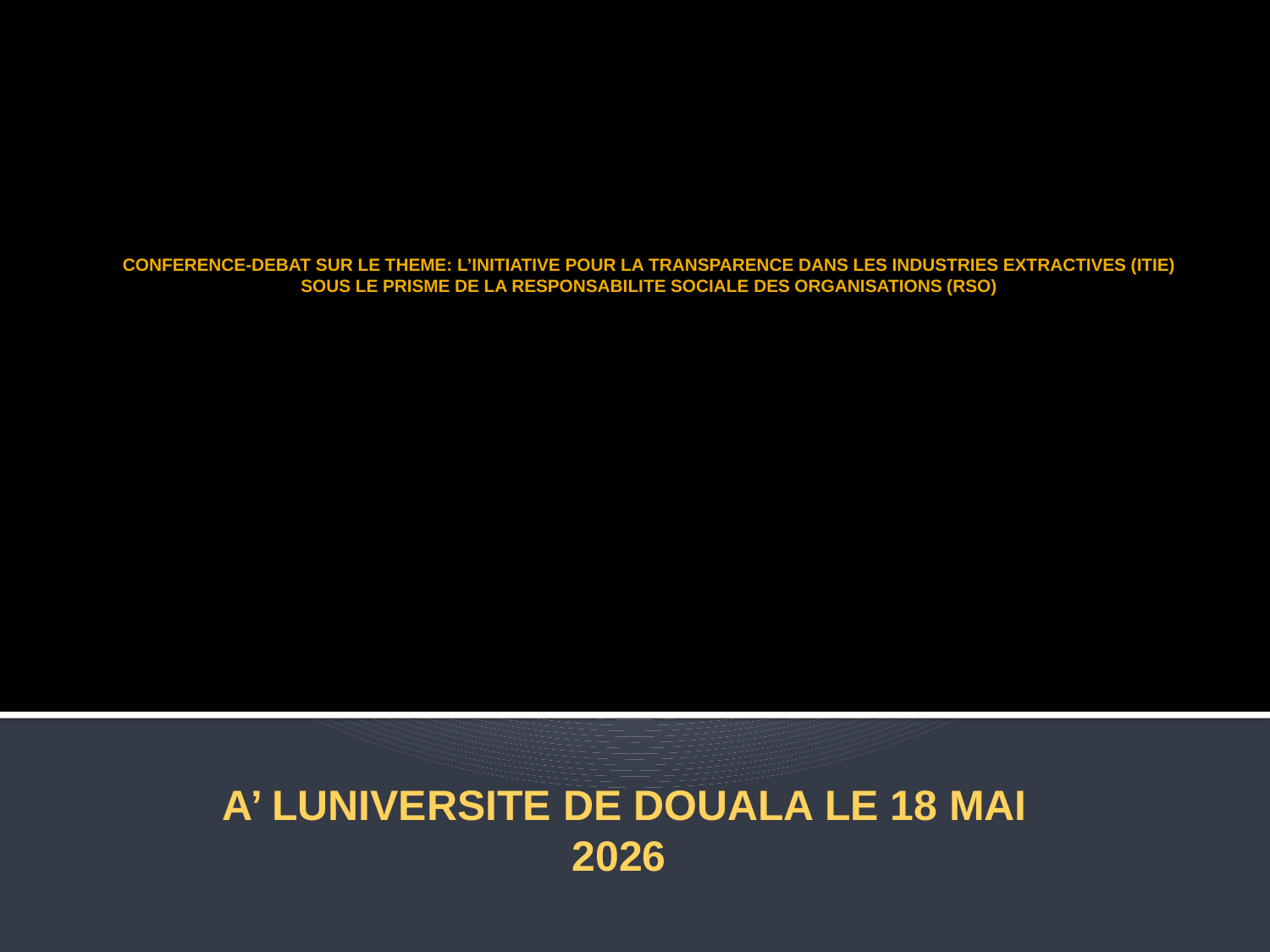

# CONFERENCE-DEBAT SUR LE THEME: L’INITIATIVE POUR LA TRANSPARENCE DANS LES INDUSTRIES EXTRACTIVES (ITIE) SOUS LE PRISME DE LA RESPONSABILITE SOCIALE DES ORGANISATIONS (RSO)
 A’ LUNIVERSITE DE DOUALA LE 18 MAI 2026